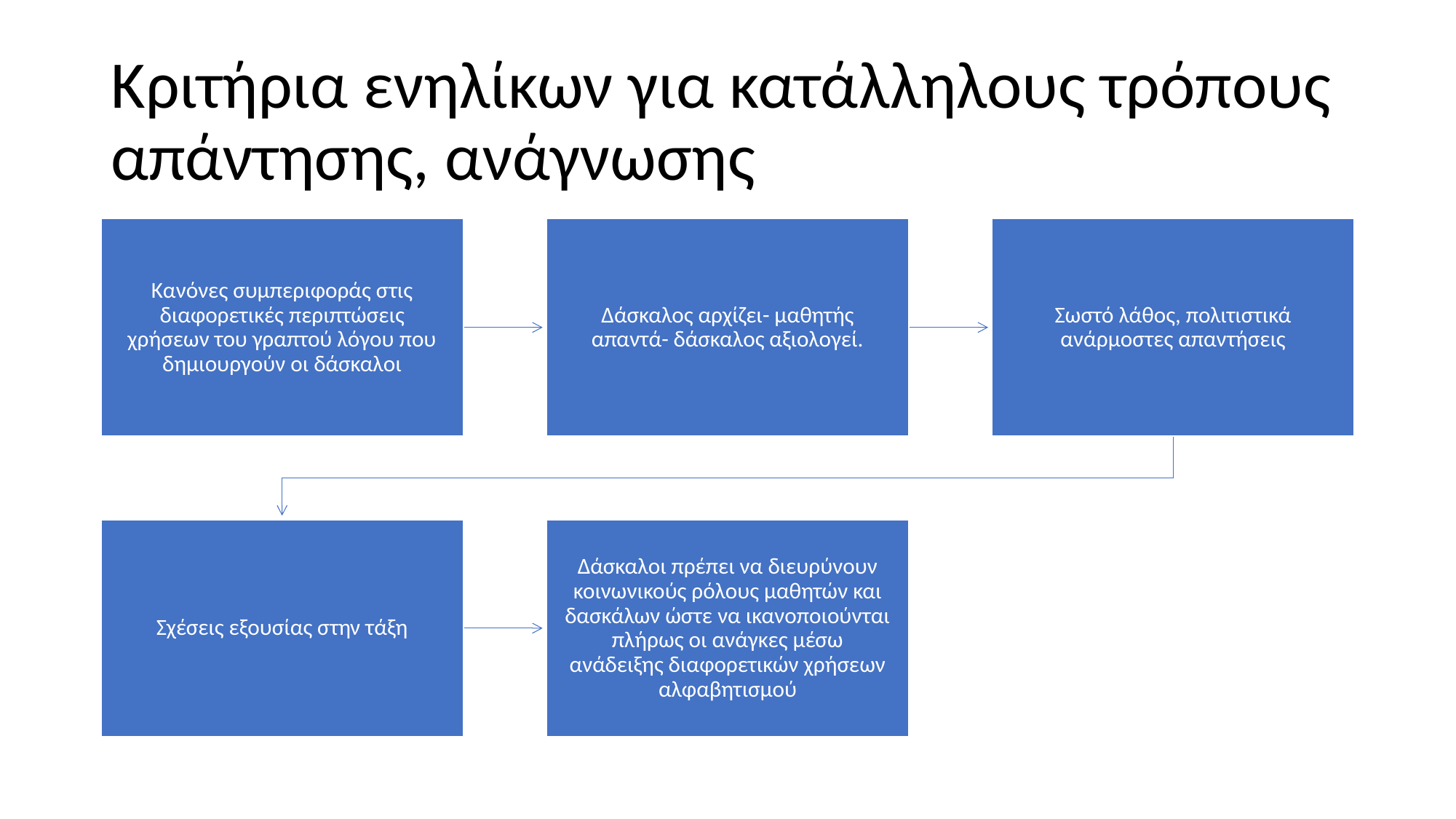

# Κριτήρια ενηλίκων για κατάλληλους τρόπους απάντησης, ανάγνωσης

Κανόνες συμπεριφοράς στις διαφορετικές περιπτώσεις χρήσεων του γραπτού λόγου που δημιουργούν οι δάσκαλοι

Δάσκαλος αρχίζει- μαθητής απαντά- δάσκαλος αξιολογεί.

Σωστό λάθος, πολιτιστικά ανάρμοστες απαντήσεις

Σχέσεις εξουσίας στην τάξη
Δάσκαλοι πρέπει να διευρύνουν κοινωνικούς ρόλους μαθητών και δασκάλων ώστε να ικανοποιούνται πλήρως οι ανάγκες μέσω ανάδειξης διαφορετικών χρήσεων αλφαβητισμού